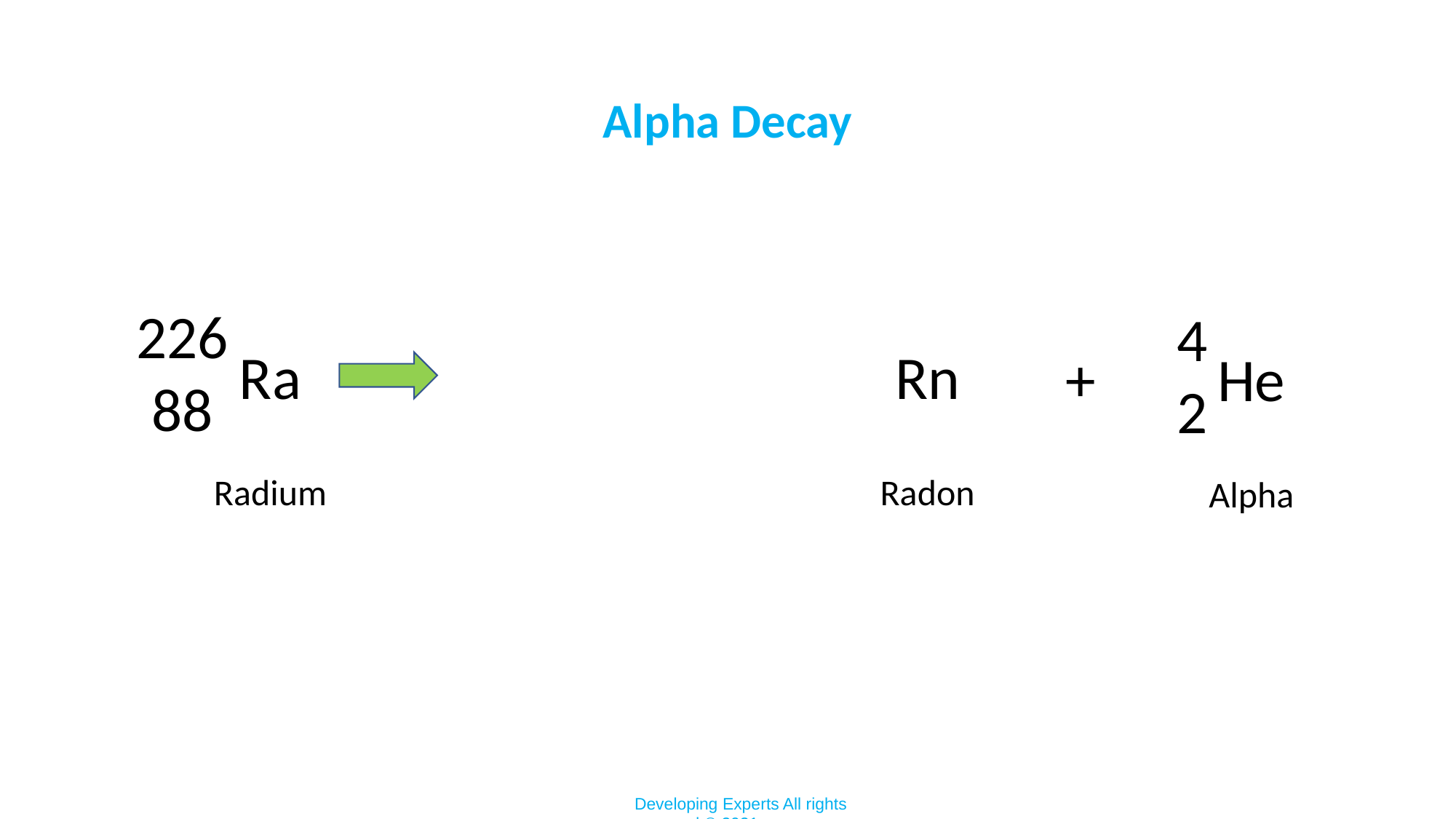

Alpha Decay
226
88
4
2
Ra
Rn
+
He

Radium
Radon
Alpha
Developing Experts All rights reserved © 2021